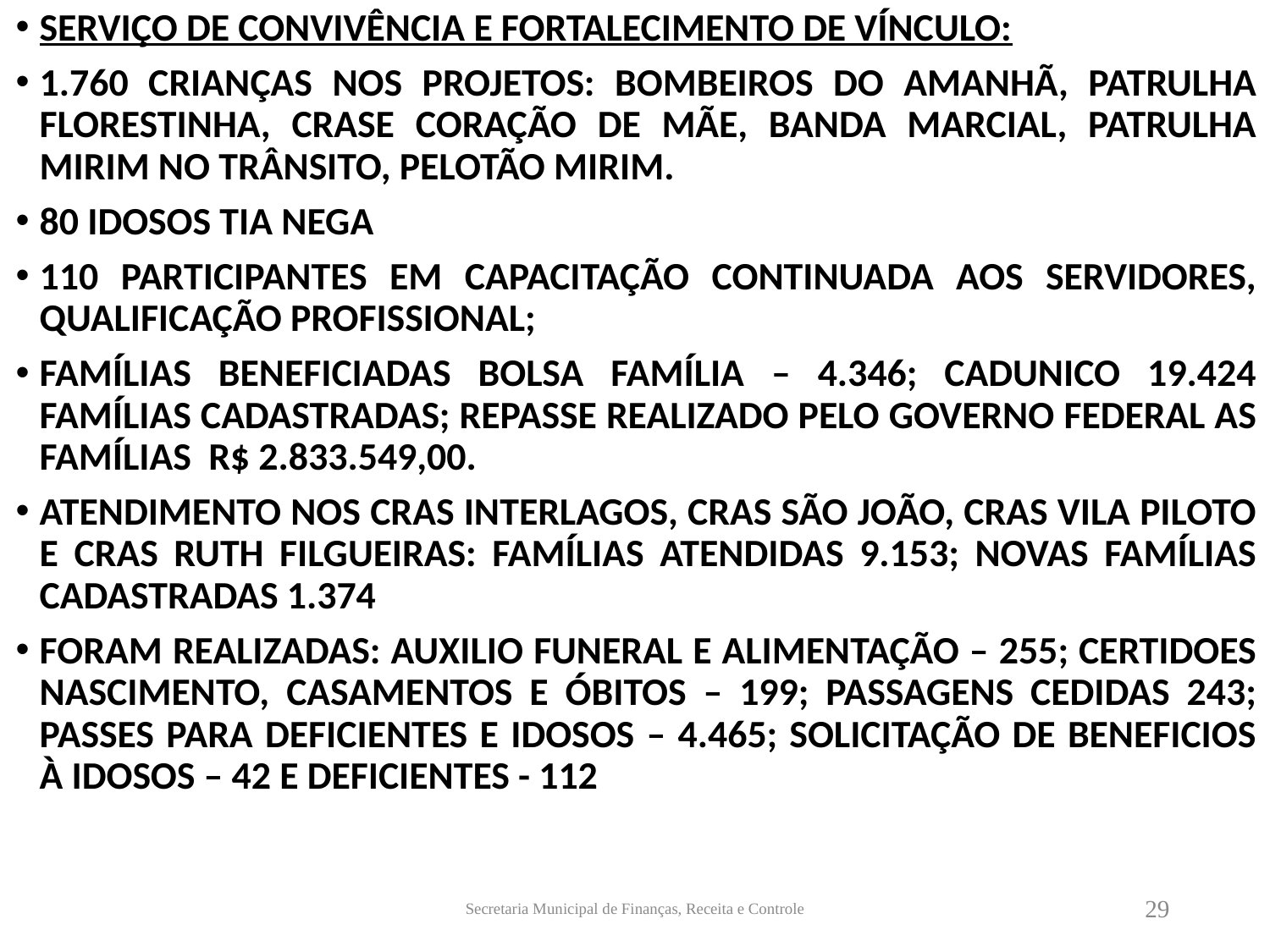

SERVIÇO DE CONVIVÊNCIA E FORTALECIMENTO DE VÍNCULO:
1.760 CRIANÇAS NOS PROJETOS: BOMBEIROS DO AMANHÃ, PATRULHA FLORESTINHA, CRASE CORAÇÃO DE MÃE, BANDA MARCIAL, PATRULHA MIRIM NO TRÂNSITO, PELOTÃO MIRIM.
80 IDOSOS TIA NEGA
110 PARTICIPANTES EM CAPACITAÇÃO CONTINUADA AOS SERVIDORES, QUALIFICAÇÃO PROFISSIONAL;
FAMÍLIAS BENEFICIADAS BOLSA FAMÍLIA – 4.346; CADUNICO 19.424 FAMÍLIAS CADASTRADAS; REPASSE REALIZADO PELO GOVERNO FEDERAL AS FAMÍLIAS  R$ 2.833.549,00.
ATENDIMENTO NOS CRAS INTERLAGOS, CRAS SÃO JOÃO, CRAS VILA PILOTO E CRAS RUTH FILGUEIRAS: FAMÍLIAS ATENDIDAS 9.153; NOVAS FAMÍLIAS CADASTRADAS 1.374
FORAM REALIZADAS: AUXILIO FUNERAL E ALIMENTAÇÃO – 255; CERTIDOES NASCIMENTO, CASAMENTOS E ÓBITOS – 199; PASSAGENS CEDIDAS 243; PASSES PARA DEFICIENTES E IDOSOS – 4.465; SOLICITAÇÃO DE BENEFICIOS À IDOSOS – 42 E DEFICIENTES - 112

Secretaria Municipal de Finanças, Receita e Controle
29